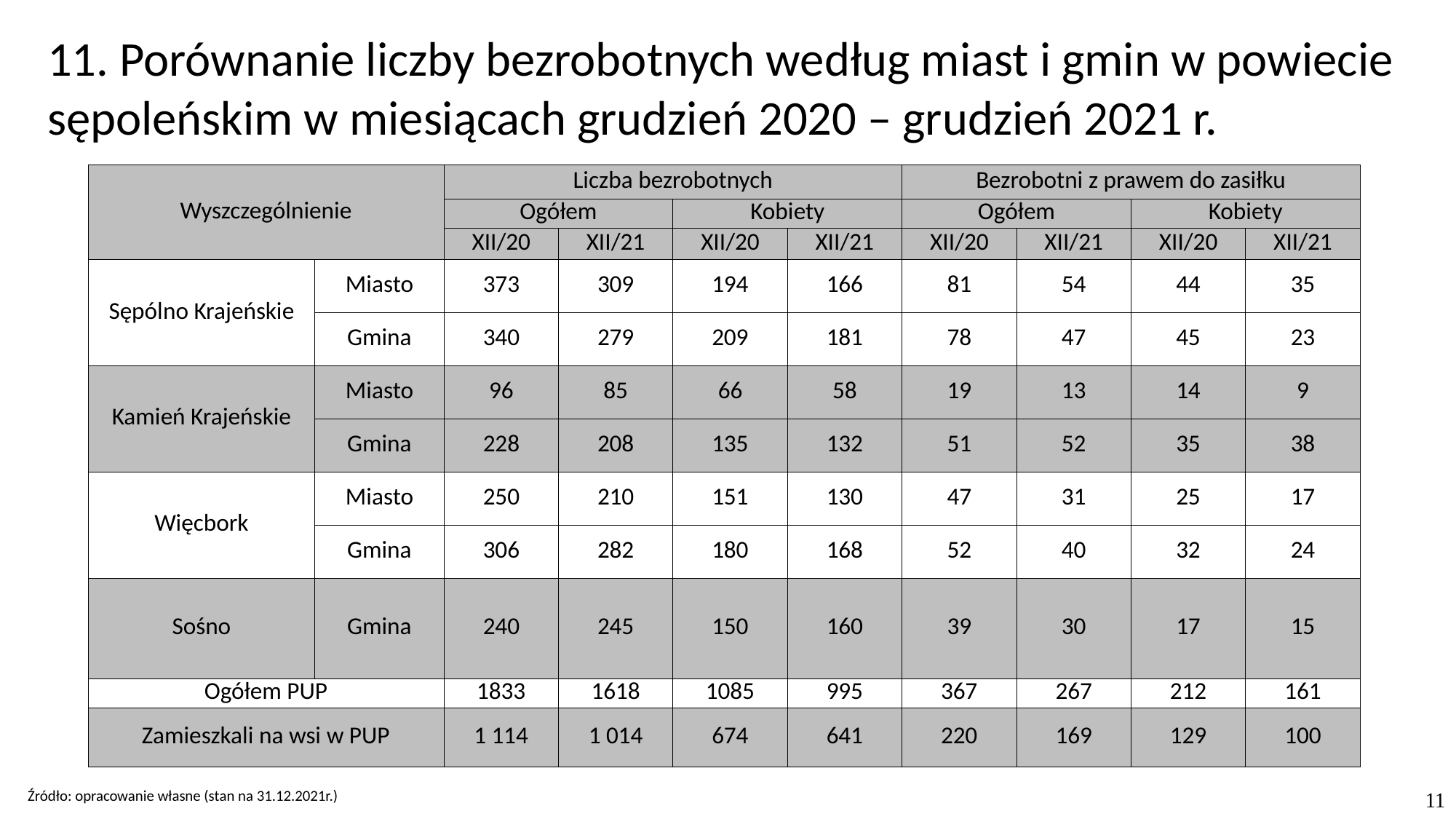

11. Porównanie liczby bezrobotnych według miast i gmin w powiecie sępoleńskim w miesiącach grudzień 2020 – grudzień 2021 r.
| Wyszczególnienie |  | Liczba bezrobotnych |  |  |  | Bezrobotni z prawem do zasiłku |  |  |  |
| --- | --- | --- | --- | --- | --- | --- | --- | --- | --- |
|  |  | Ogółem |  | Kobiety |  | Ogółem |  | Kobiety |  |
|  |  | XII/20 | XII/21 | XII/20 | XII/21 | XII/20 | XII/21 | XII/20 | XII/21 |
| Sępólno Krajeńskie | Miasto | 373 | 309 | 194 | 166 | 81 | 54 | 44 | 35 |
|  | Gmina | 340 | 279 | 209 | 181 | 78 | 47 | 45 | 23 |
| Kamień Krajeńskie | Miasto | 96 | 85 | 66 | 58 | 19 | 13 | 14 | 9 |
|  | Gmina | 228 | 208 | 135 | 132 | 51 | 52 | 35 | 38 |
| Więcbork | Miasto | 250 | 210 | 151 | 130 | 47 | 31 | 25 | 17 |
|  | Gmina | 306 | 282 | 180 | 168 | 52 | 40 | 32 | 24 |
| Sośno | Gmina | 240 | 245 | 150 | 160 | 39 | 30 | 17 | 15 |
| Ogółem PUP |  | 1833 | 1618 | 1085 | 995 | 367 | 267 | 212 | 161 |
| Zamieszkali na wsi w PUP |  | 1 114 | 1 014 | 674 | 641 | 220 | 169 | 129 | 100 |
Źródło: opracowanie własne (stan na 31.12.2021r.)

11